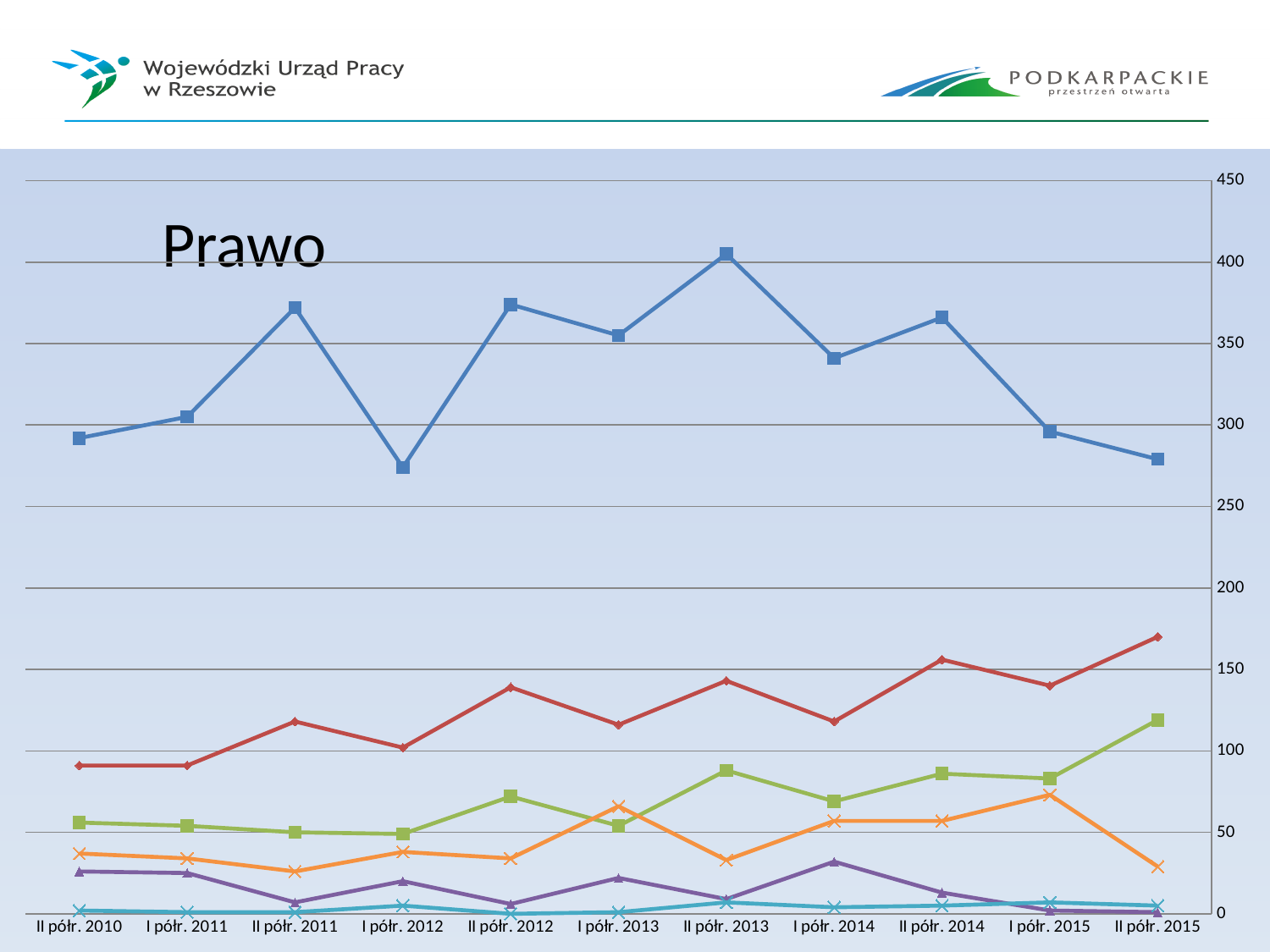

### Chart

| Category |  |  |  |  |  |  |
|---|---|---|---|---|---|---|
| II półr. 2015 | 279.0 | 170.0 | 119.0 | 1.0 | 5.0 | 29.0 |
| I półr. 2015 | 296.0 | 140.0 | 83.0 | 2.0 | 7.0 | 73.0 |
| II półr. 2014 | 366.0 | 156.0 | 86.0 | 13.0 | 5.0 | 57.0 |
| I półr. 2014 | 341.0 | 118.0 | 69.0 | 32.0 | 4.0 | 57.0 |
| II półr. 2013 | 405.0 | 143.0 | 88.0 | 9.0 | 7.0 | 33.0 |
| I półr. 2013 | 355.0 | 116.0 | 54.0 | 22.0 | 1.0 | 66.0 |
| II półr. 2012 | 374.0 | 139.0 | 72.0 | 6.0 | 0.0 | 34.0 |
| I półr. 2012 | 274.0 | 102.0 | 49.0 | 20.0 | 5.0 | 38.0 |
| II półr. 2011 | 372.0 | 118.0 | 50.0 | 7.0 | 1.0 | 26.0 |
| I półr. 2011 | 305.0 | 91.0 | 54.0 | 25.0 | 1.0 | 34.0 |
| II półr. 2010 | 292.0 | 91.0 | 56.0 | 26.0 | 2.0 | 37.0 |
# Prawo